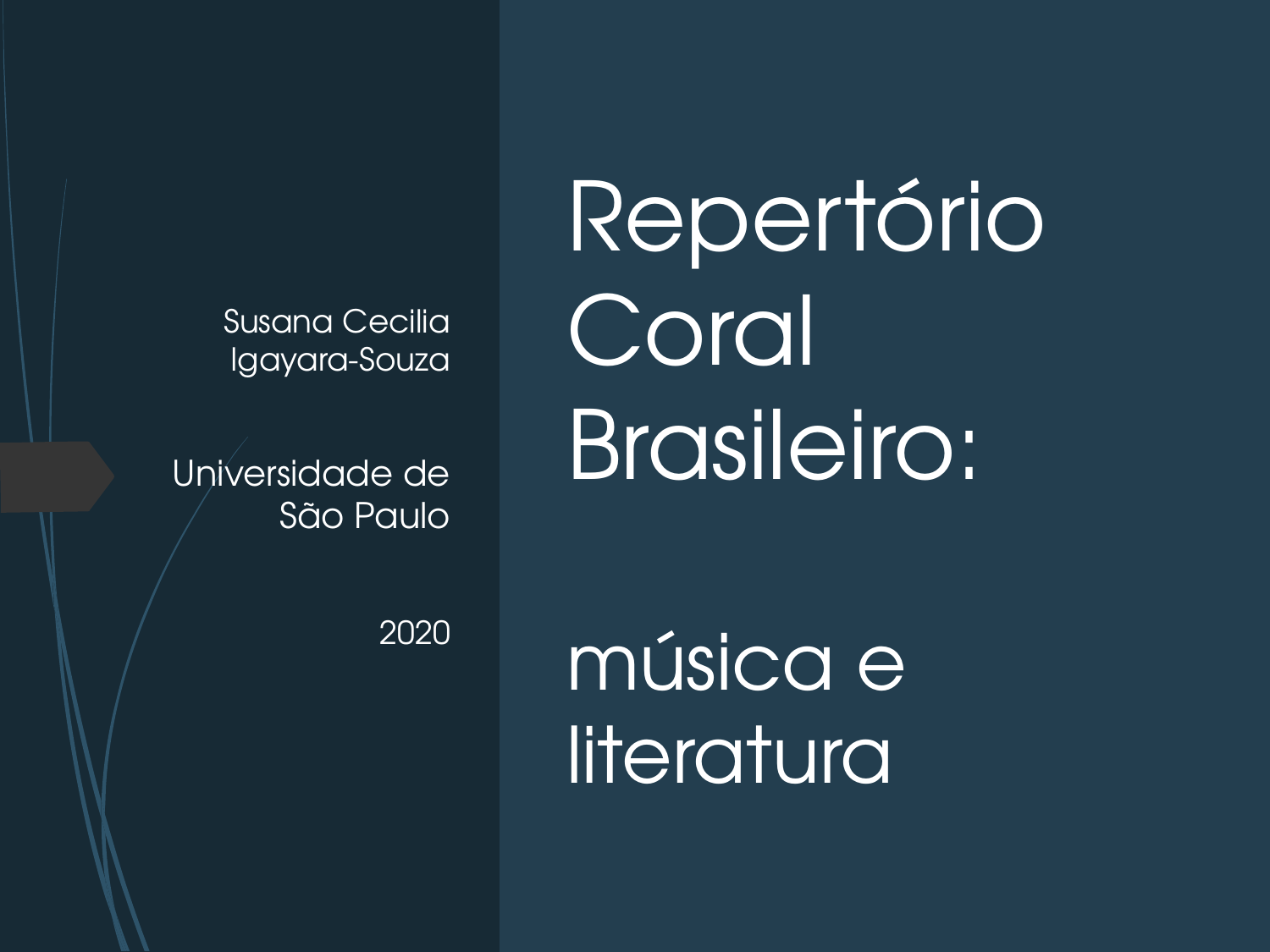

Susana Cecilia Igayara-Souza

Universidade de São Paulo

2020
# Repertório Coral Brasileiro: música e literatura